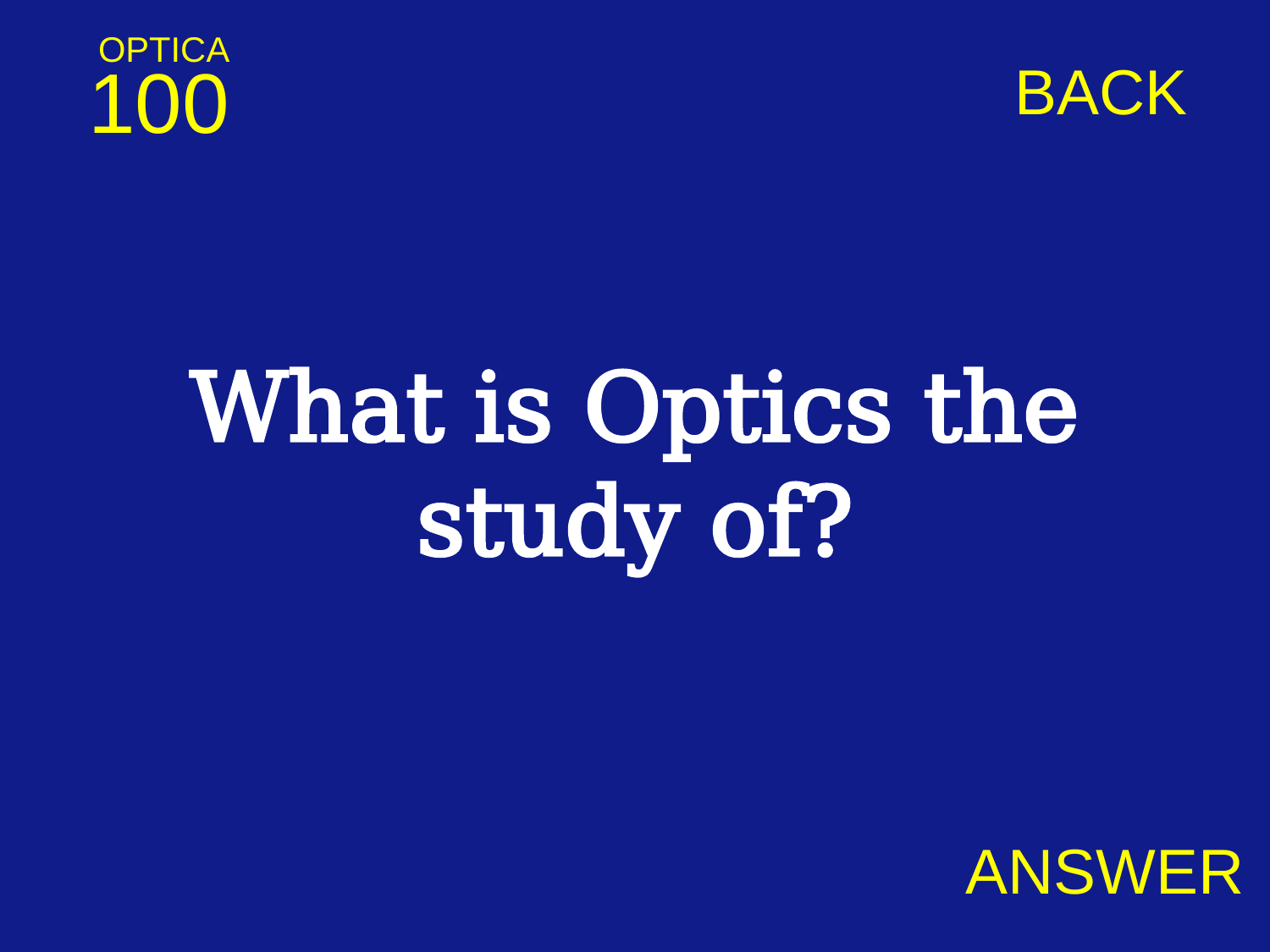

OPTICA
100
BACK
What is Optics the study of?

ANSWER